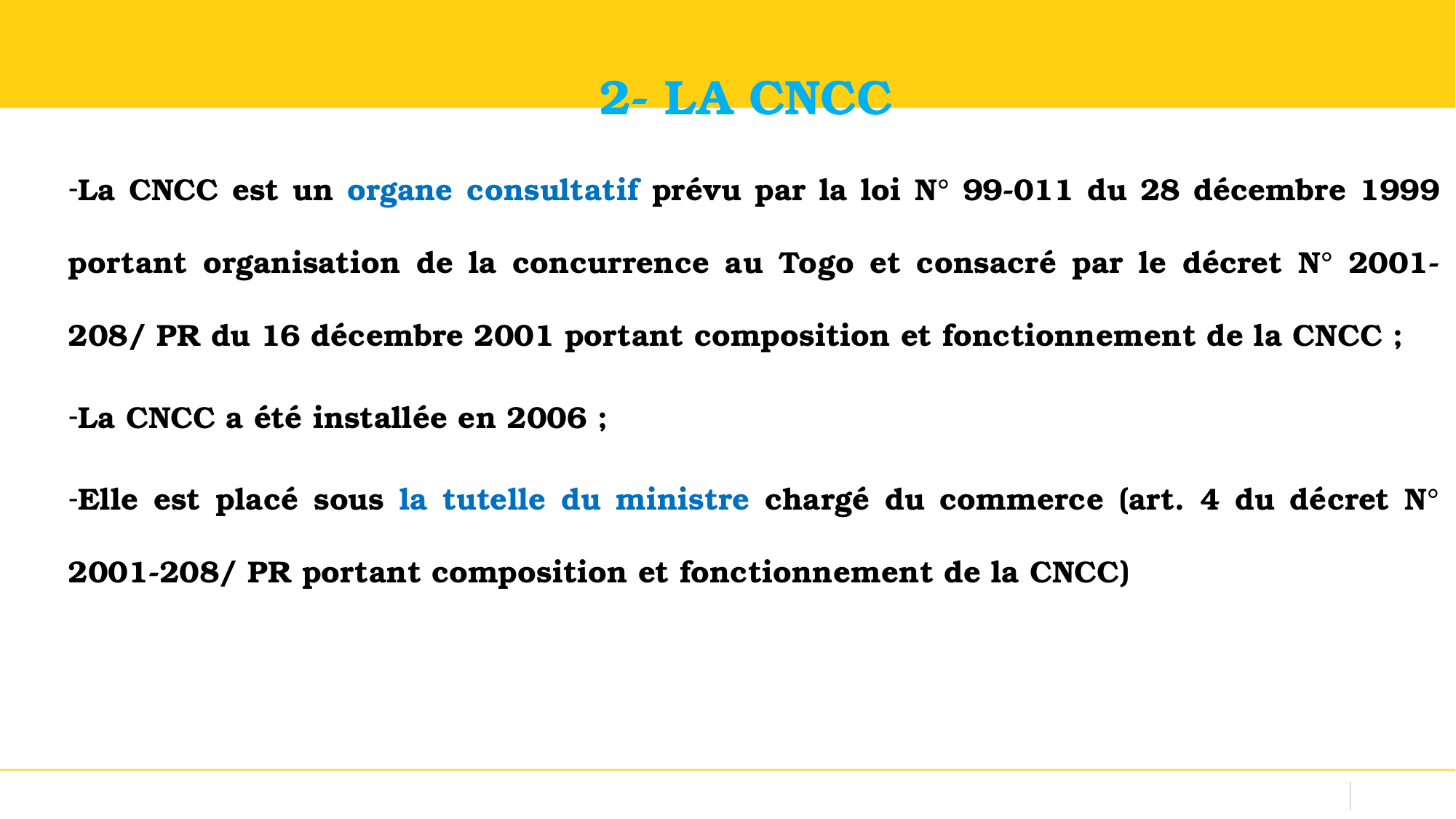

2- LA CNCC
La CNCC est un organe consultatif prévu par la loi N° 99-011 du 28 décembre 1999 portant organisation de la concurrence au Togo et consacré par le décret N° 2001-208/ PR du 16 décembre 2001 portant composition et fonctionnement de la CNCC ;
La CNCC a été installée en 2006 ;
Elle est placé sous la tutelle du ministre chargé du commerce (art. 4 du décret N° 2001-208/ PR portant composition et fonctionnement de la CNCC)